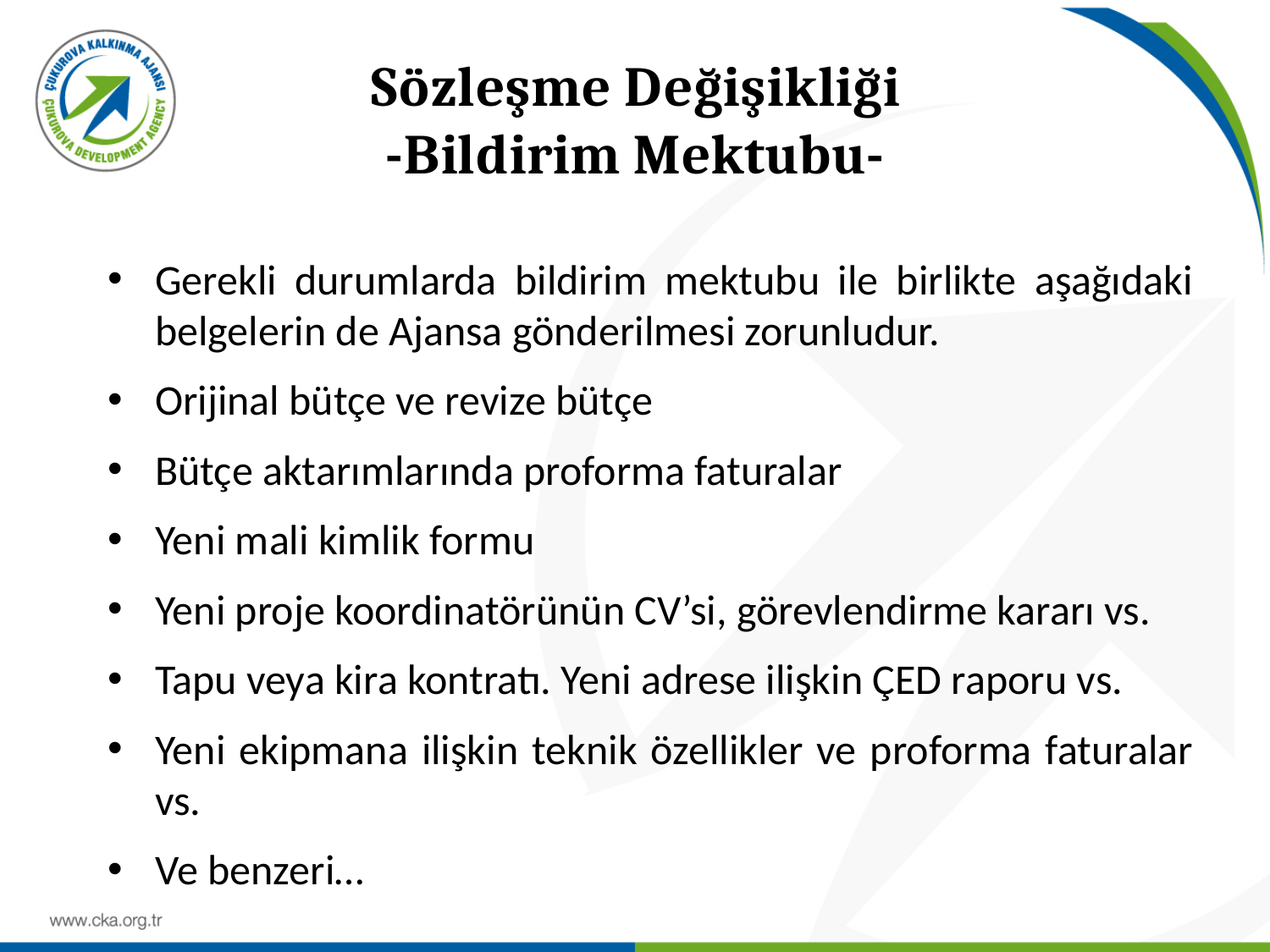

# Sözleşme Değişikliği -Bildirim Mektubu-
Gerekli durumlarda bildirim mektubu ile birlikte aşağıdaki belgelerin de Ajansa gönderilmesi zorunludur.
Orijinal bütçe ve revize bütçe
Bütçe aktarımlarında proforma faturalar
Yeni mali kimlik formu
Yeni proje koordinatörünün CV’si, görevlendirme kararı vs.
Tapu veya kira kontratı. Yeni adrese ilişkin ÇED raporu vs.
Yeni ekipmana ilişkin teknik özellikler ve proforma faturalar vs.
Ve benzeri…